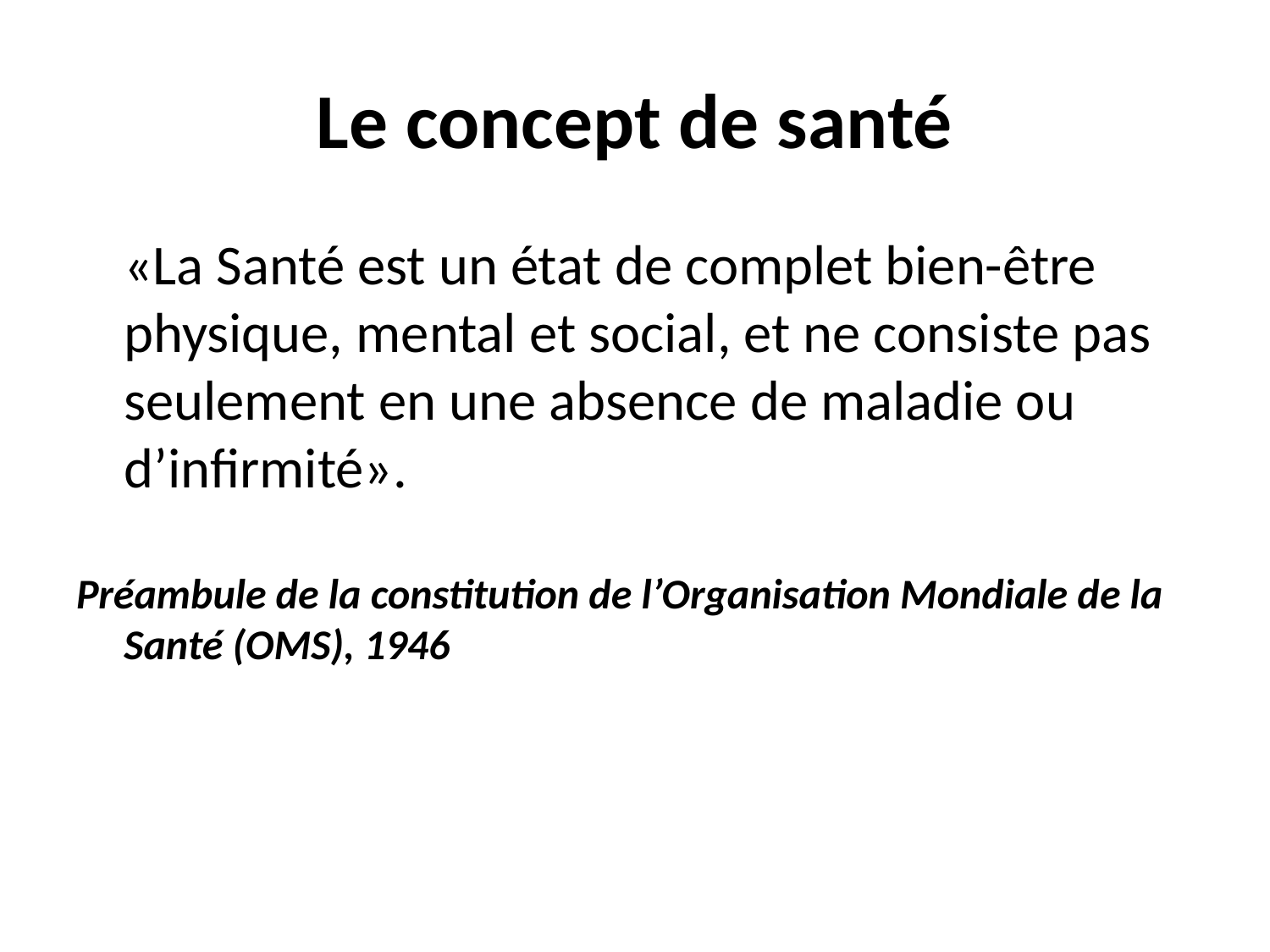

# Le concept de santé
	«La Santé est un état de complet bien-être physique, mental et social, et ne consiste pas seulement en une absence de maladie ou d’infirmité».

Préambule de la constitution de l’Organisation Mondiale de la Santé (OMS), 1946